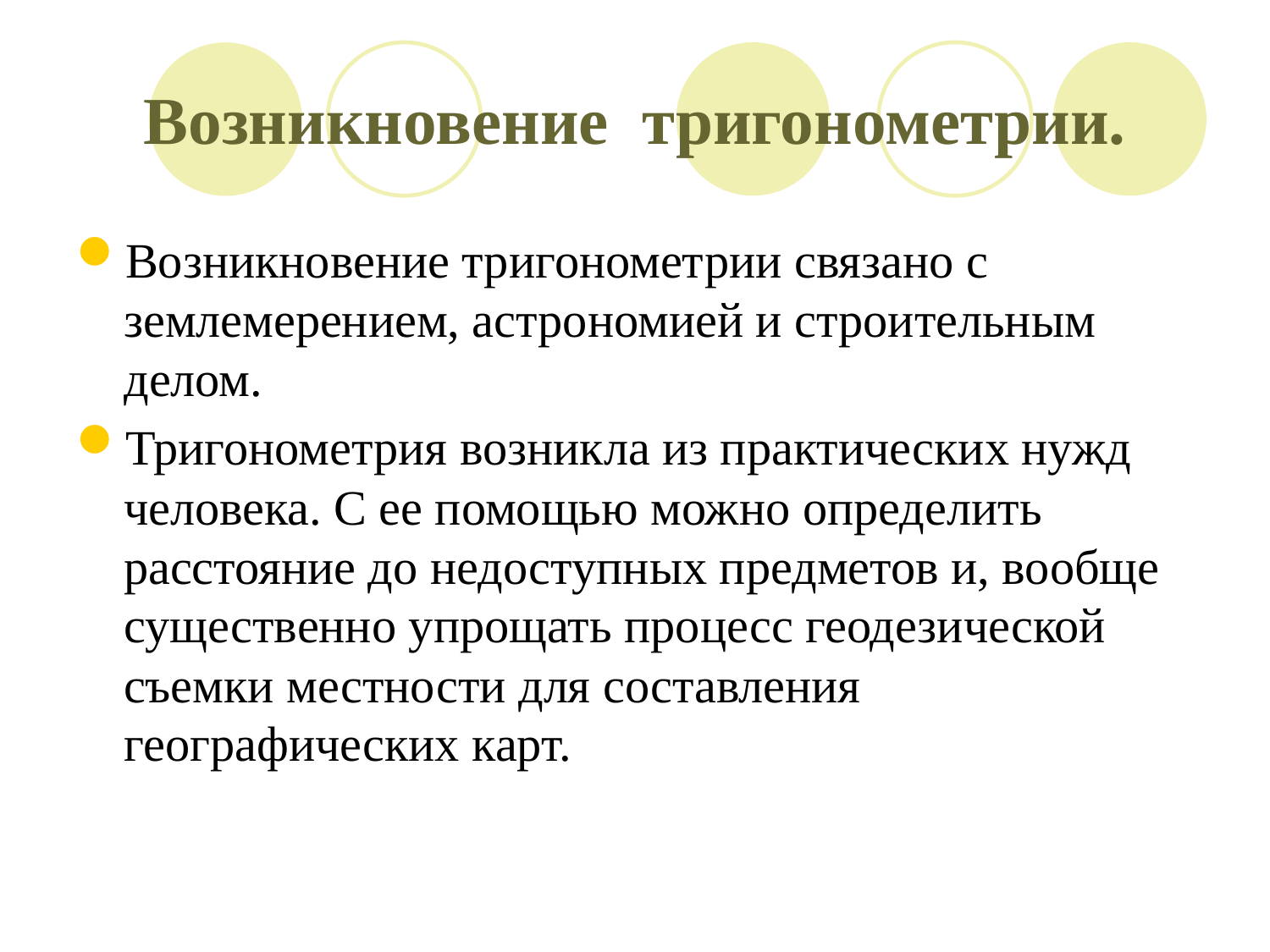

# Возникновение  тригонометрии.
Возникновение тригонометрии связано с землемерением, астрономией и строительным делом.
Тригонометрия возникла из практических нужд человека. С ее помощью можно определить расстояние до недоступных предметов и, вообще существенно упрощать процесс геодезической съемки местности для составления географических карт.